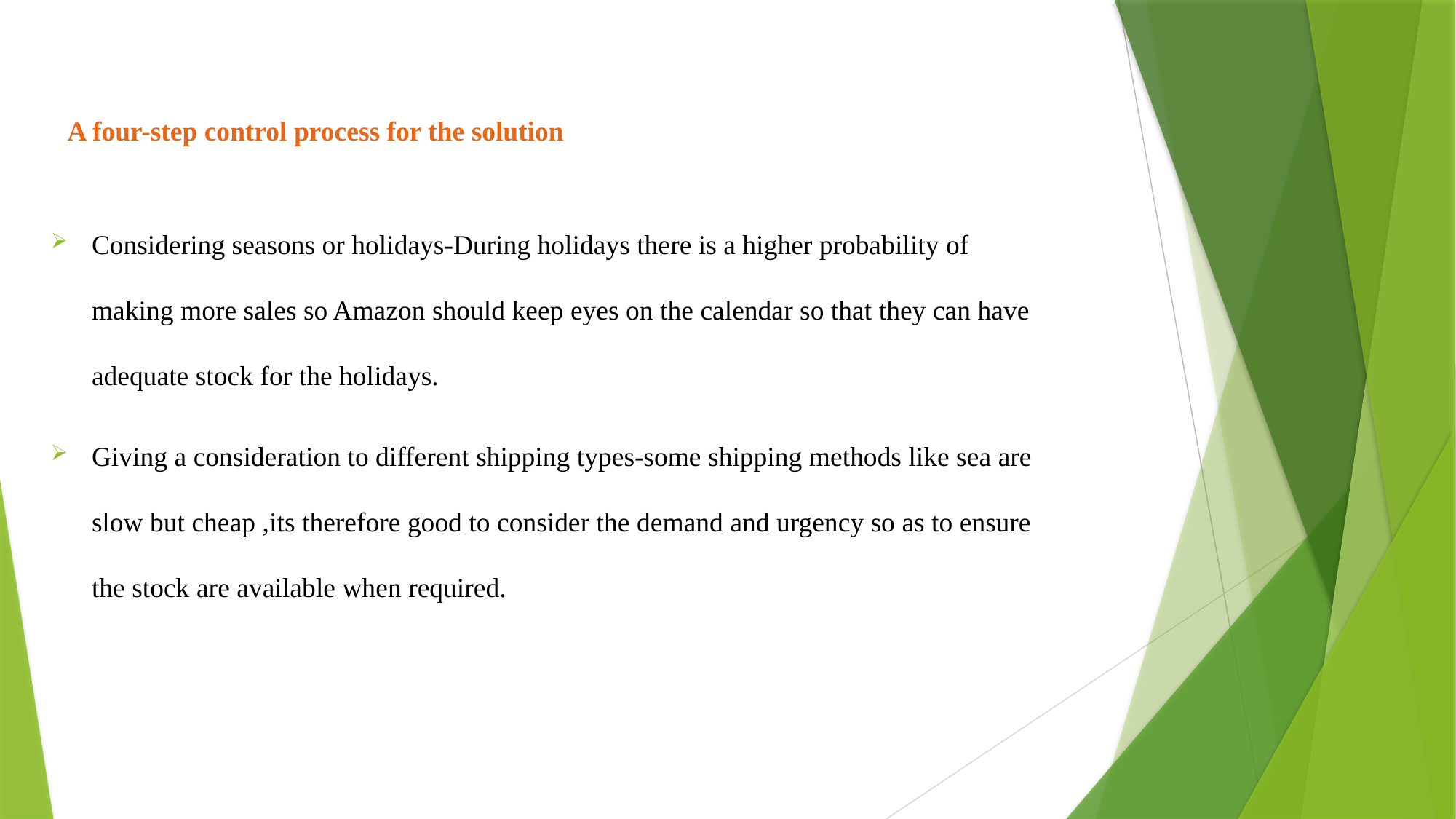

# A four-step control process for the solution
Considering seasons or holidays-During holidays there is a higher probability of making more sales so Amazon should keep eyes on the calendar so that they can have adequate stock for the holidays.
Giving a consideration to different shipping types-some shipping methods like sea are slow but cheap ,its therefore good to consider the demand and urgency so as to ensure the stock are available when required.